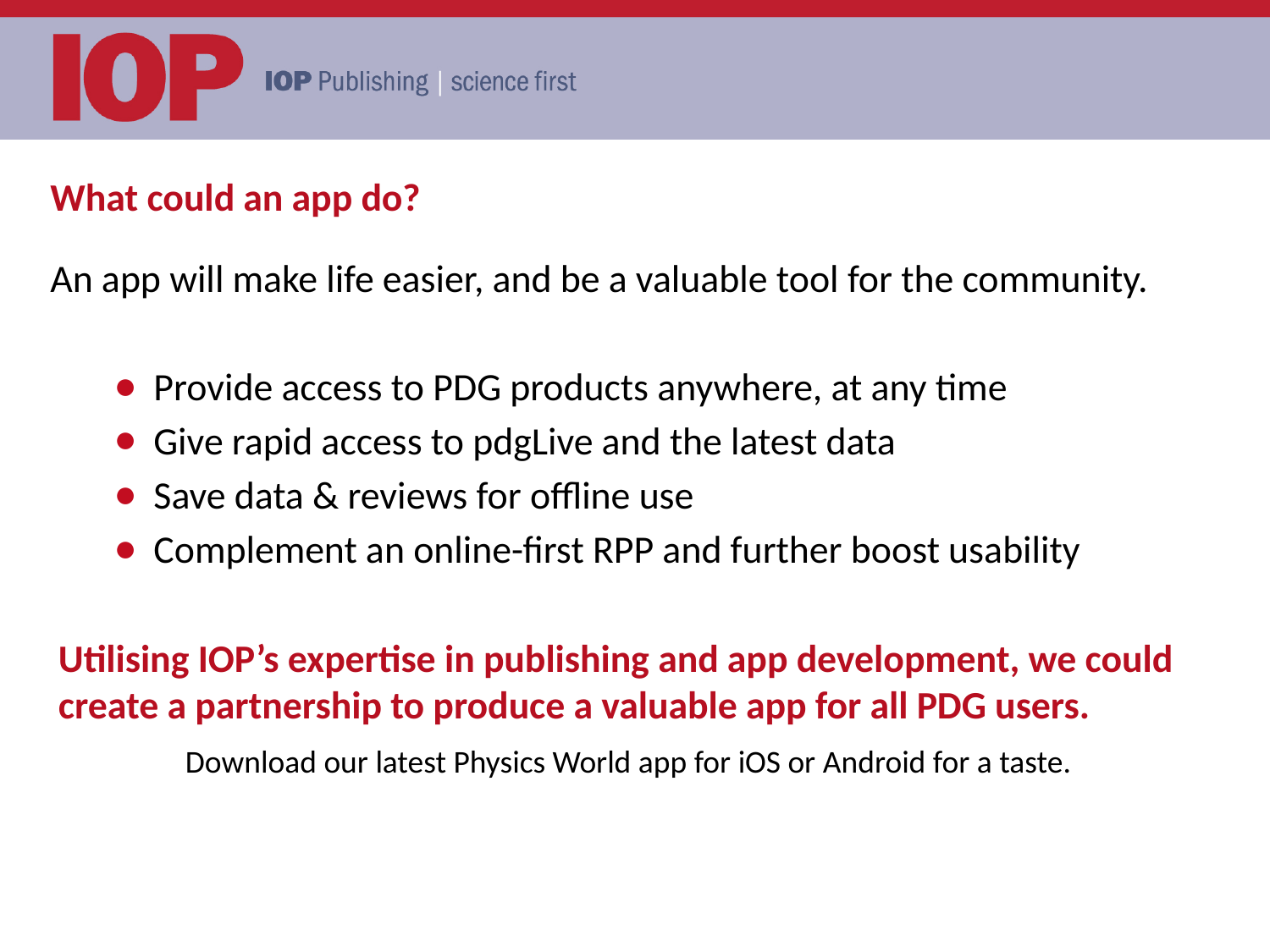

What could an app do?
An app will make life easier, and be a valuable tool for the community.

Provide access to PDG products anywhere, at any time
Give rapid access to pdgLive and the latest data
Save data & reviews for offline use
Complement an online-first RPP and further boost usability

Utilising IOP’s expertise in publishing and app development, we could create a partnership to produce a valuable app for all PDG users.
	Download our latest Physics World app for iOS or Android for a taste.